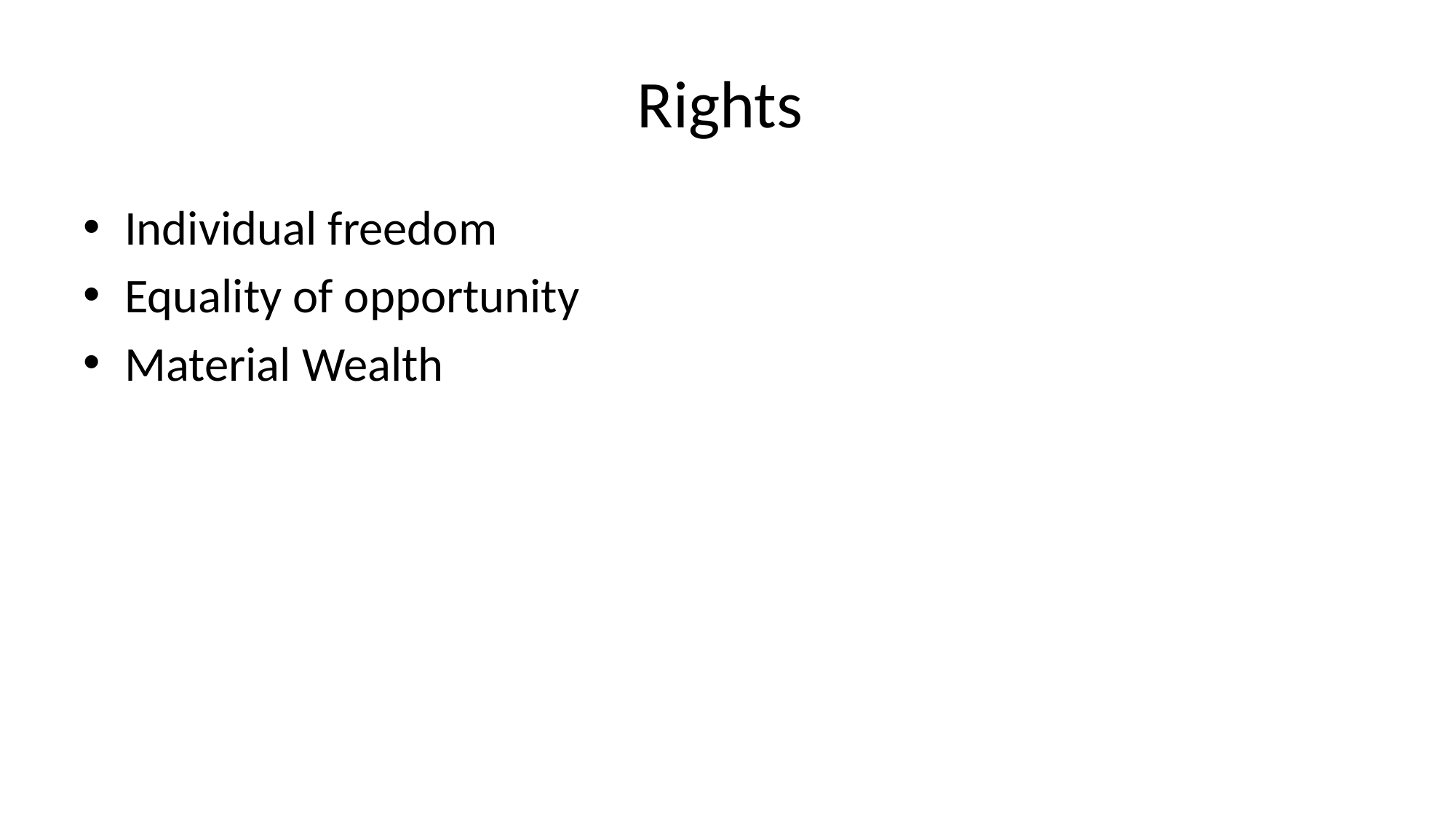

# Rights
Individual freedom
Equality of opportunity
Material Wealth